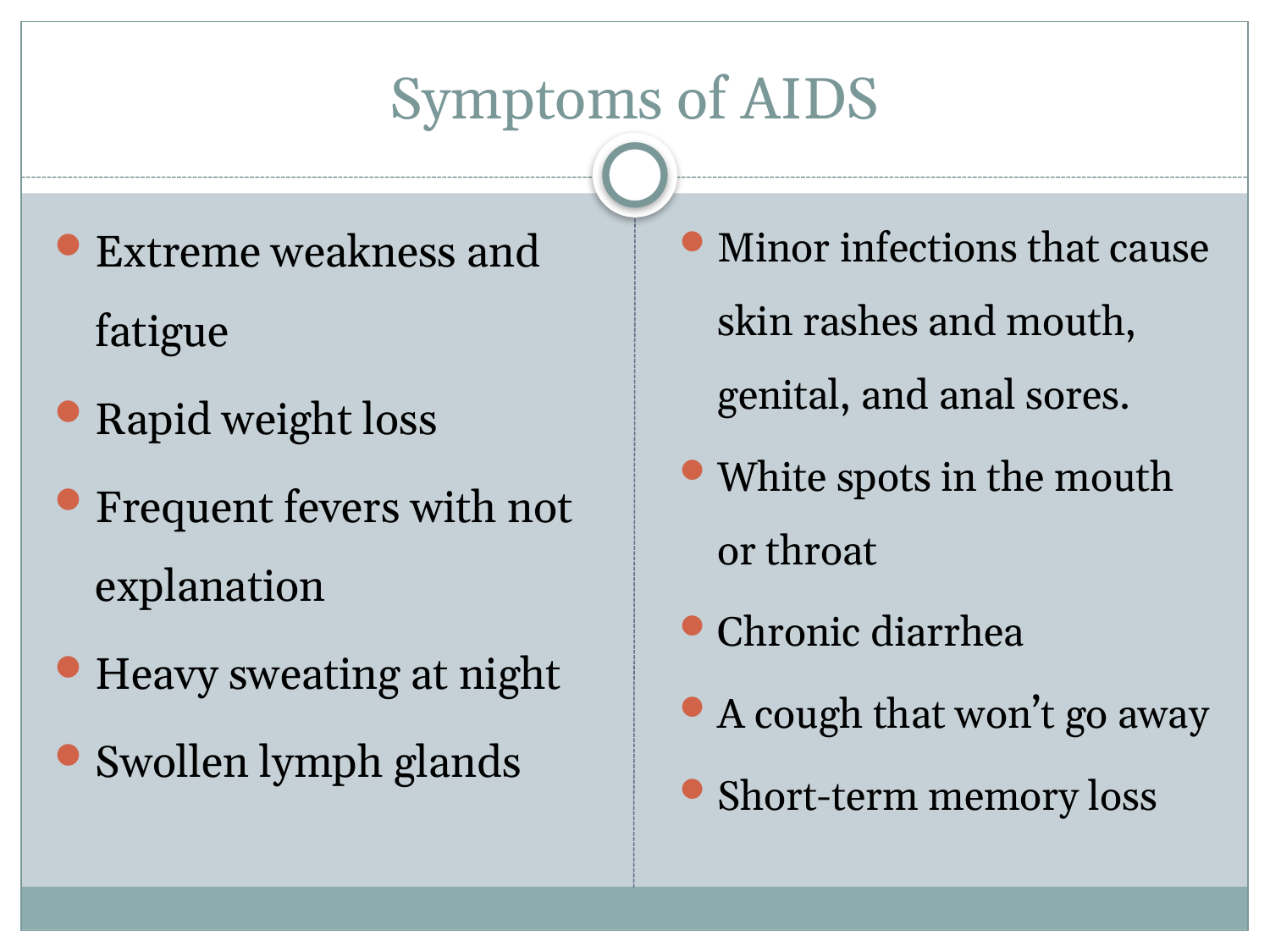

# Symptoms of AIDS
Extreme weakness and fatigue
Rapid weight loss
Frequent fevers with not explanation
Heavy sweating at night
Swollen lymph glands
Minor infections that cause skin rashes and mouth, genital, and anal sores.
White spots in the mouth or throat
Chronic diarrhea
A cough that won’t go away
Short-term memory loss